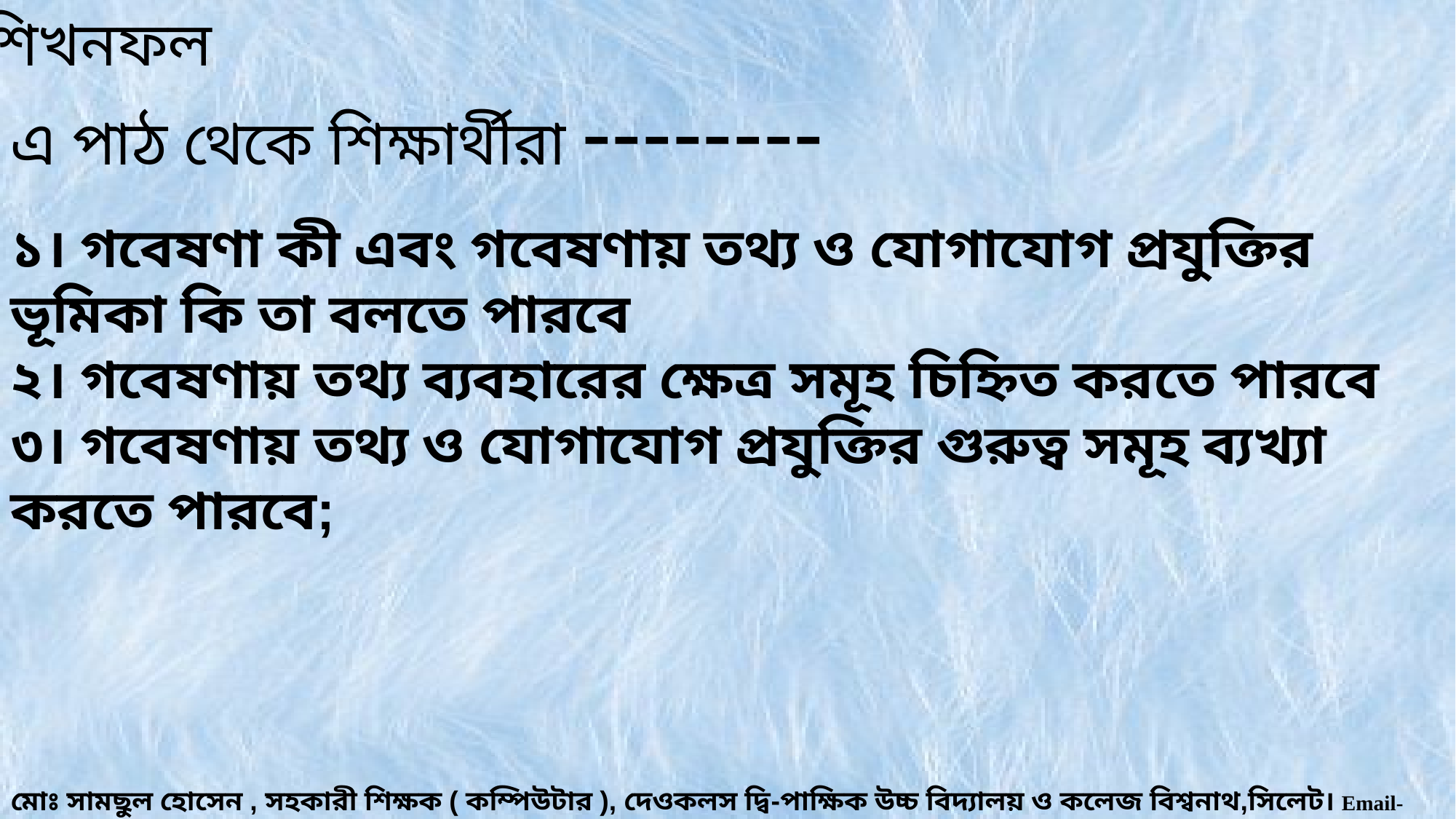

শিখনফল
এ পাঠ থেকে শিক্ষার্থীরা --------

১। গবেষণা কী এবং গবেষণায় তথ্য ও যোগাযোগ প্রযুক্তির ভূমিকা কি তা বলতে পারবে
২। গবেষণায় তথ্য ব্যবহারের ক্ষেত্র সমূহ চিহ্নিত করতে পারবে
৩। গবেষণায় তথ্য ও যোগাযোগ প্রযুক্তির গুরুত্ব সমূহ ব্যখ্যা করতে পারবে;